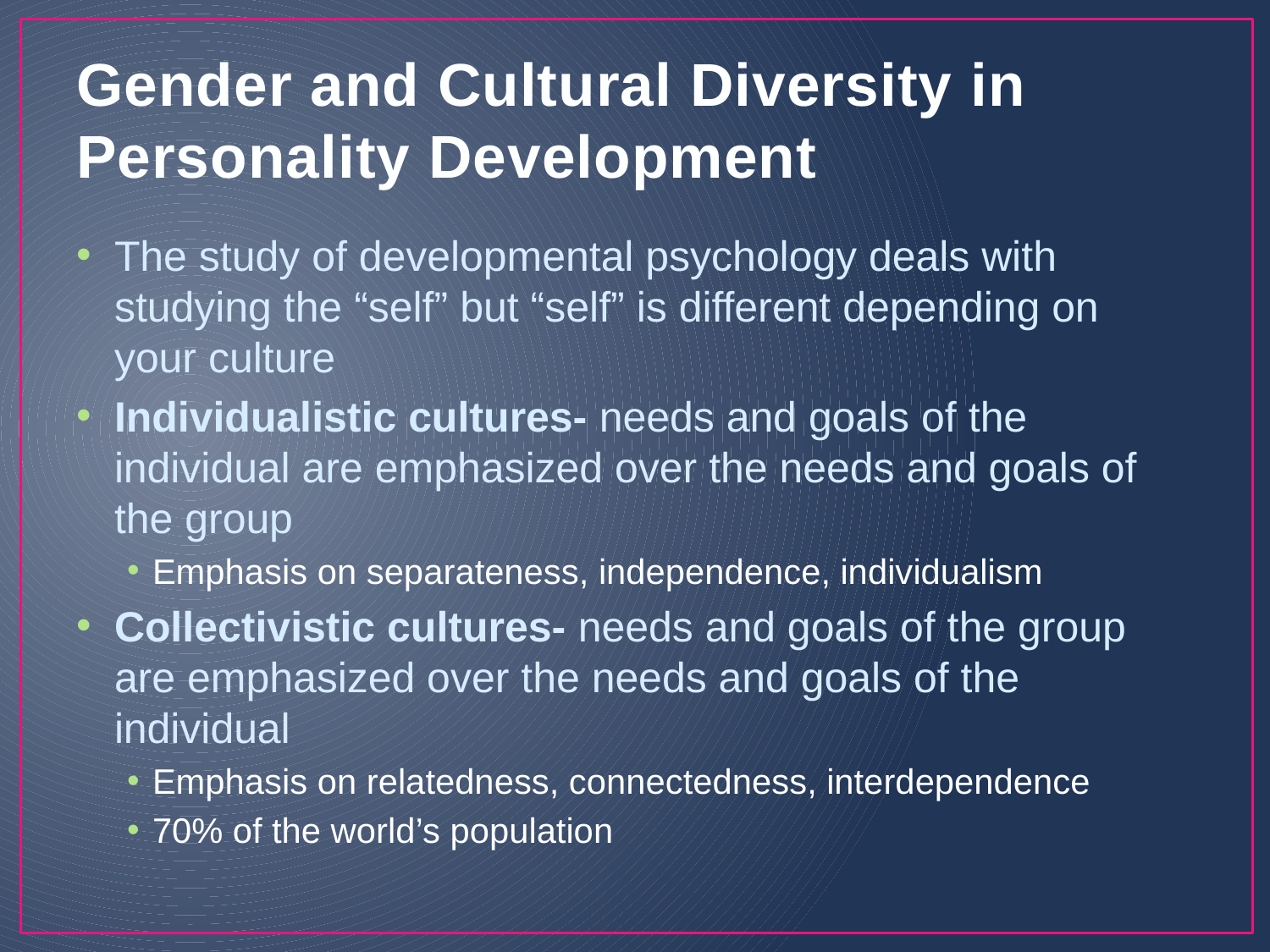

# Gender and Cultural Diversity in Personality Development
The study of developmental psychology deals with studying the “self” but “self” is different depending on your culture
Individualistic cultures- needs and goals of the individual are emphasized over the needs and goals of the group
Emphasis on separateness, independence, individualism
Collectivistic cultures- needs and goals of the group are emphasized over the needs and goals of the individual
Emphasis on relatedness, connectedness, interdependence
70% of the world’s population